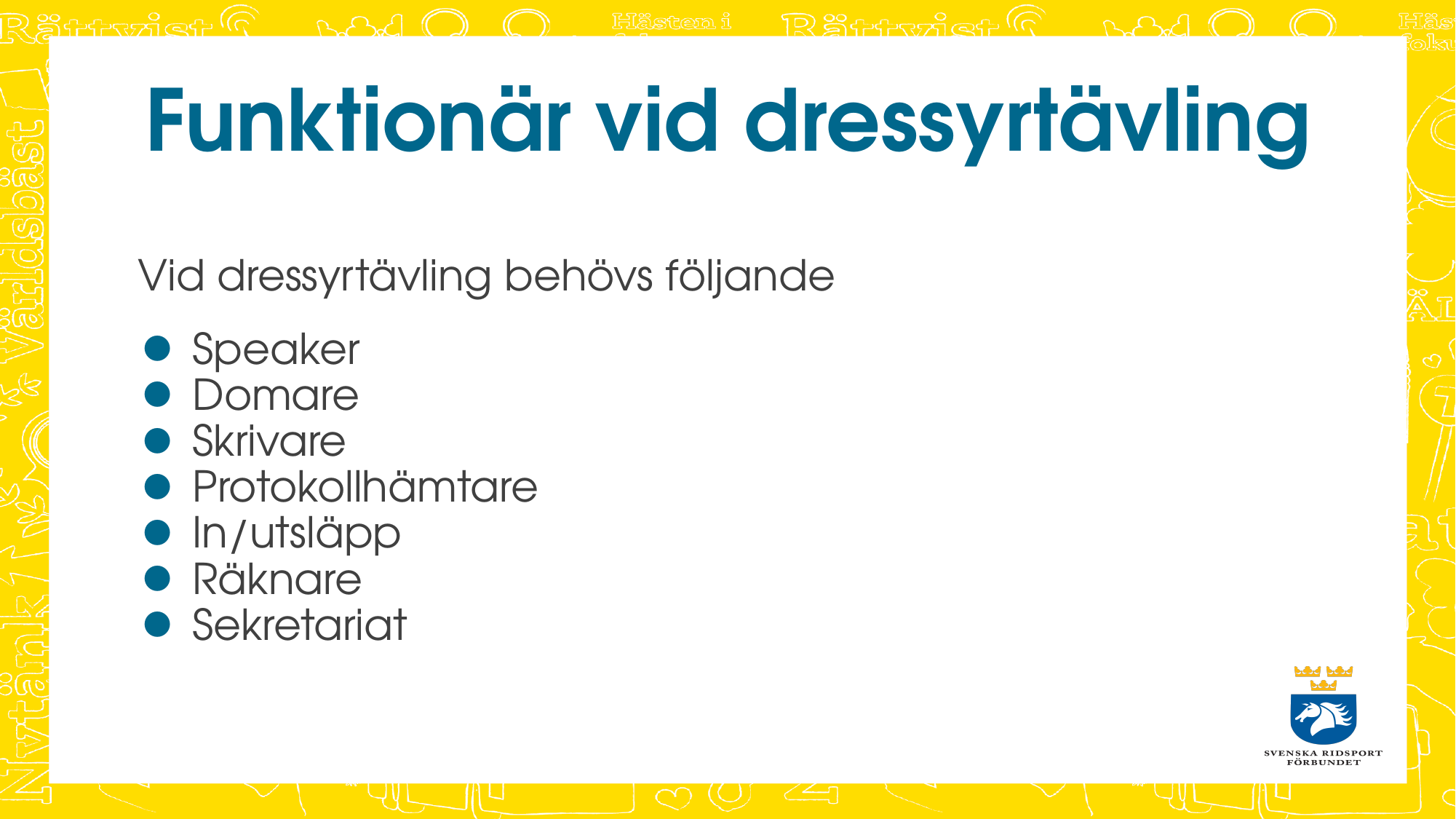

Funktionär vid dressyrtävling
Vid dressyrtävling behövs följande
Speaker
Domare
Skrivare
Protokollhämtare
In/utsläpp
Räknare
Sekretariat